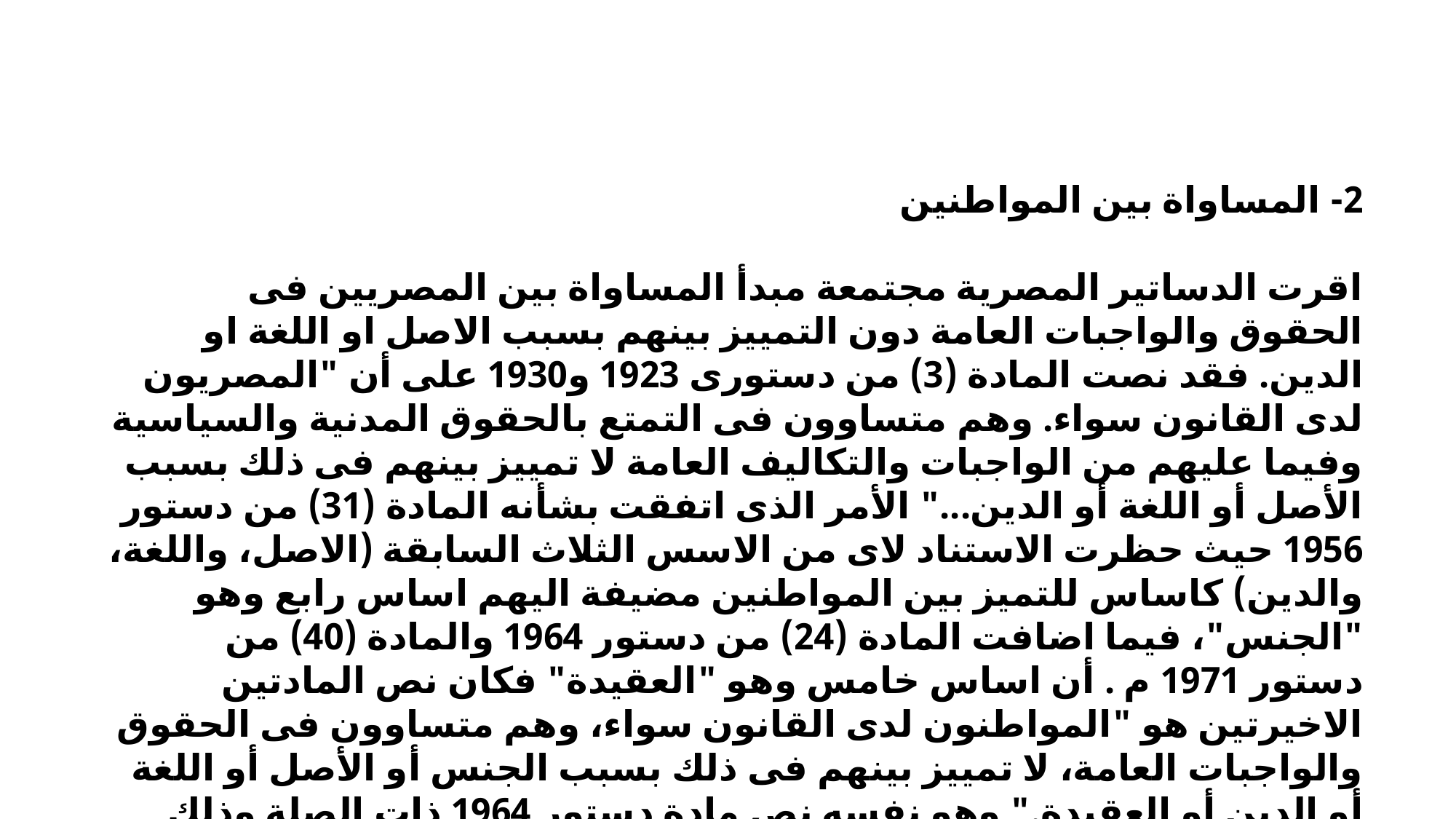

2- المساواة بين المواطنين
اقرت الدساتير المصرية مجتمعة مبدأ المساواة بين المصريين فى الحقوق والواجبات العامة دون التمييز بينهم بسبب الاصل او اللغة او الدين. فقد نصت المادة (3) من دستورى 1923 و1930 على أن "المصريون لدى القانون سواء. وهم متساوون فى التمتع بالحقوق المدنية والسياسية وفيما عليهم من الواجبات والتكاليف العامة لا تمييز بينهم فى ذلك بسبب الأصل أو اللغة أو الدين..." الأمر الذى اتفقت بشأنه المادة (31) من دستور 1956 حيث حظرت الاستناد لاى من الاسس الثلاث السابقة (الاصل، واللغة، والدين) كاساس للتميز بين المواطنين مضيفة اليهم اساس رابع وهو "الجنس"، فيما اضافت المادة (24) من دستور 1964 والمادة (40) من دستور 1971 م . أن اساس خامس وهو "العقيدة" فكان نص المادتين الاخيرتين هو "المواطنون لدى القانون سواء، وهم متساوون فى الحقوق والواجبات العامة، لا تمييز بينهم فى ذلك بسبب الجنس أو الأصل أو اللغة أو الدين أو العقيدة." وهو نفسه نص مادة دستور 1964 ذات الصلة وذلك بعد استبدال كلمة "مواطنون" بكلمة "مصريون".